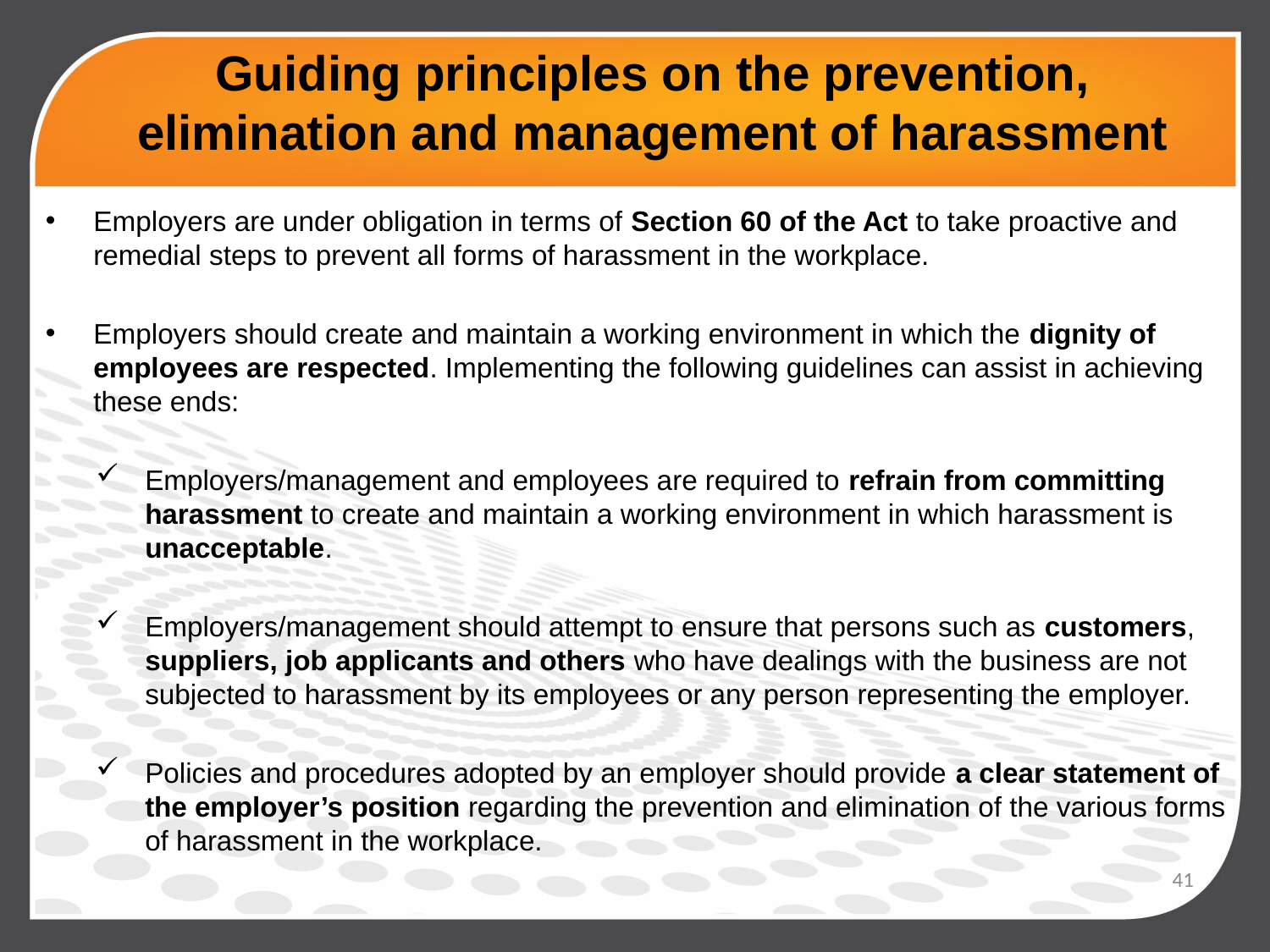

# Guiding principles on the prevention, elimination and management of harassment
Employers are under obligation in terms of Section 60 of the Act to take proactive and remedial steps to prevent all forms of harassment in the workplace.

Employers should create and maintain a working environment in which the dignity of employees are respected. Implementing the following guidelines can assist in achieving these ends:

Employers/management and employees are required to refrain from committing   harassment to create and maintain a working environment in which harassment is unacceptable.

Employers/management should attempt to ensure that persons such as customers, suppliers, job applicants and others who have dealings with the business are not subjected to harassment by its employees or any person representing the employer.

Policies and procedures adopted by an employer should provide a clear statement of the employer’s position regarding the prevention and elimination of the various forms of harassment in the workplace.

41